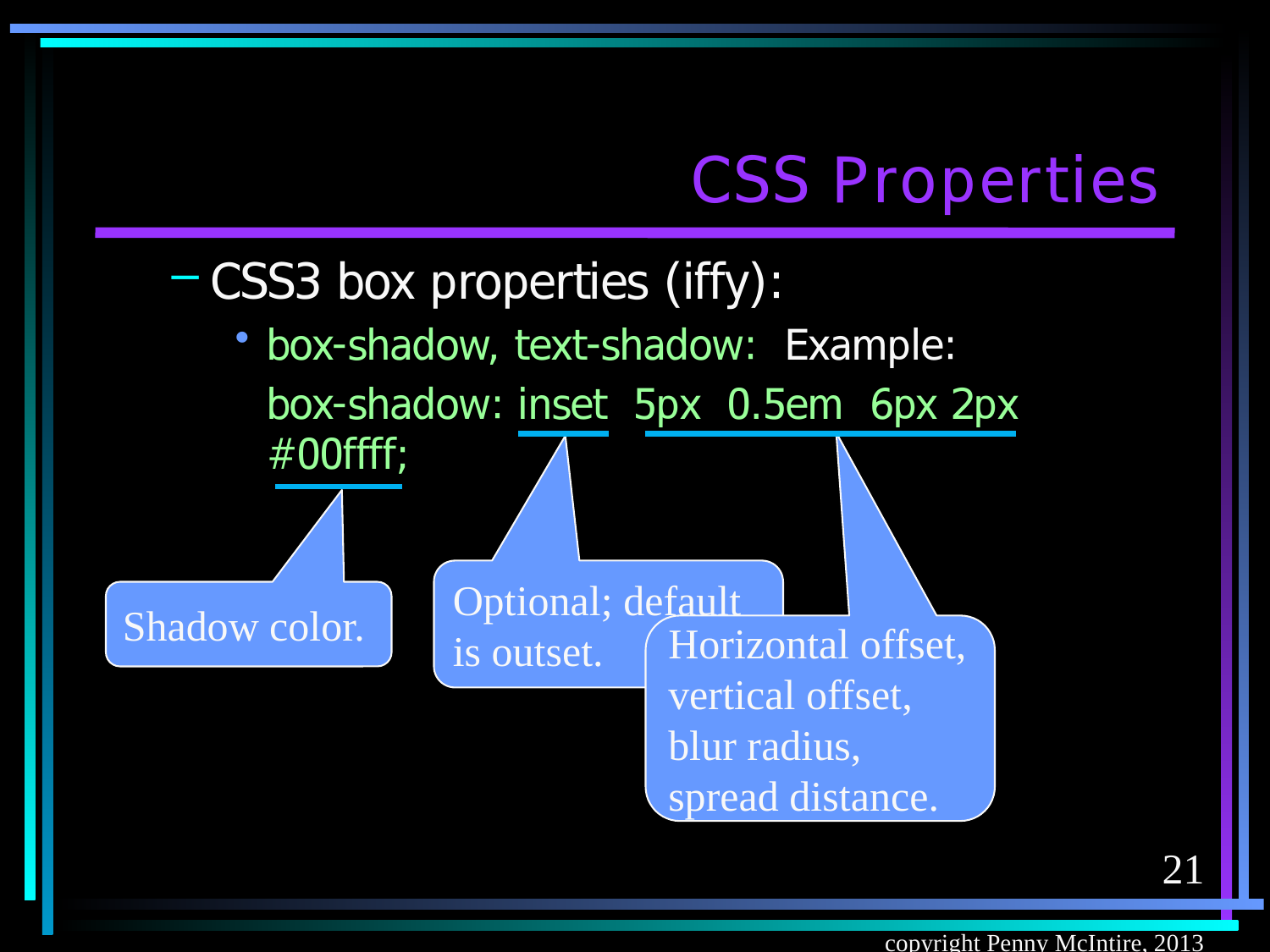

# CSS Properties
CSS3 box properties (iffy):
box-shadow, text-shadow:  Example:
	box-shadow: inset  5px  0.5em  6px 2px  #00ffff;
Optional; default is outset.
Horizontal offset, vertical offset, blur radius, spread distance.
Shadow color.
21
copyright Penny McIntire, 2013